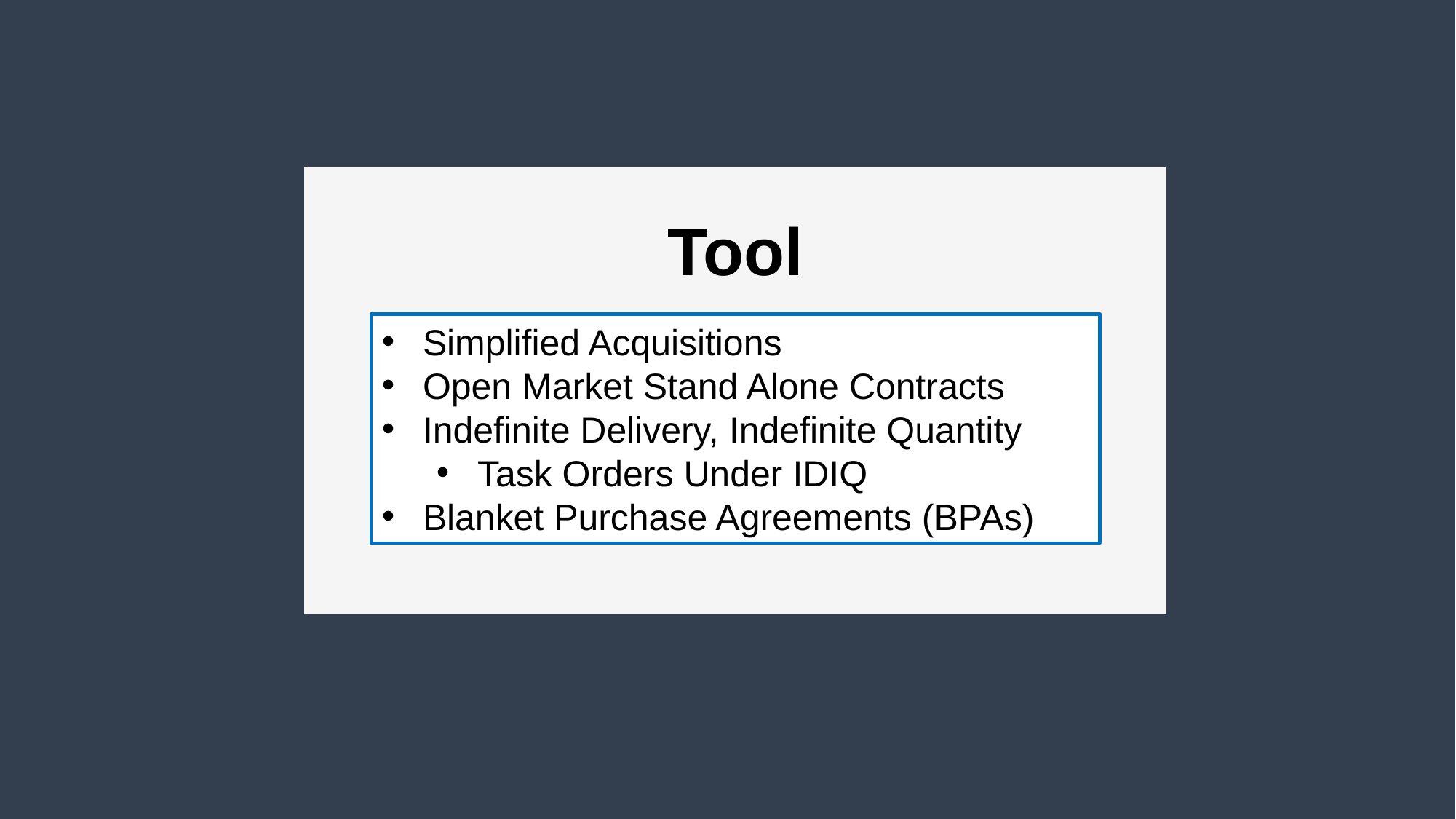

Tool

Simplified Acquisitions
Open Market Stand Alone Contracts
Indefinite Delivery, Indefinite Quantity
Task Orders Under IDIQ
Blanket Purchase Agreements (BPAs)